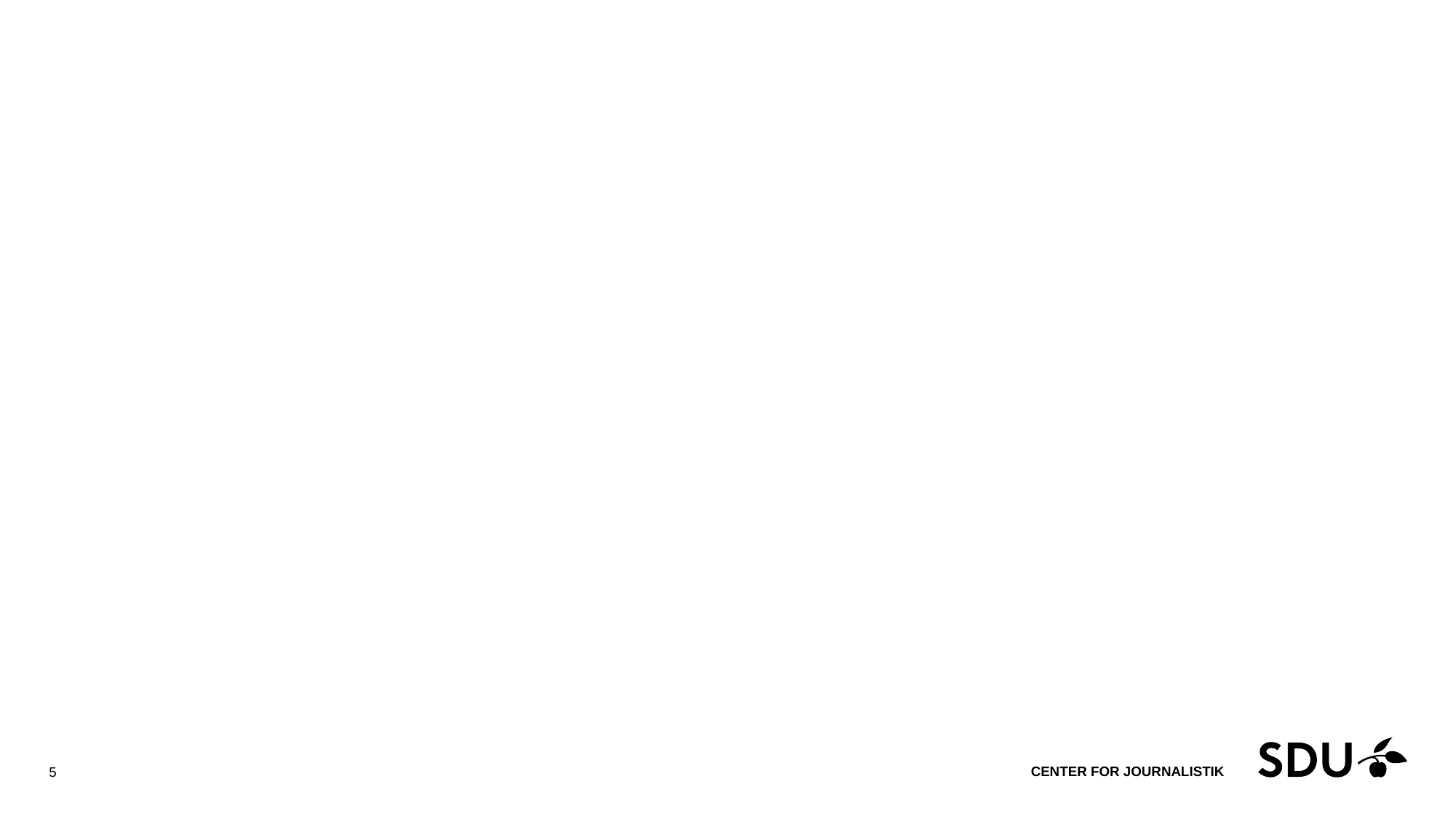

#

Center for journalistik

5
21 September 2016